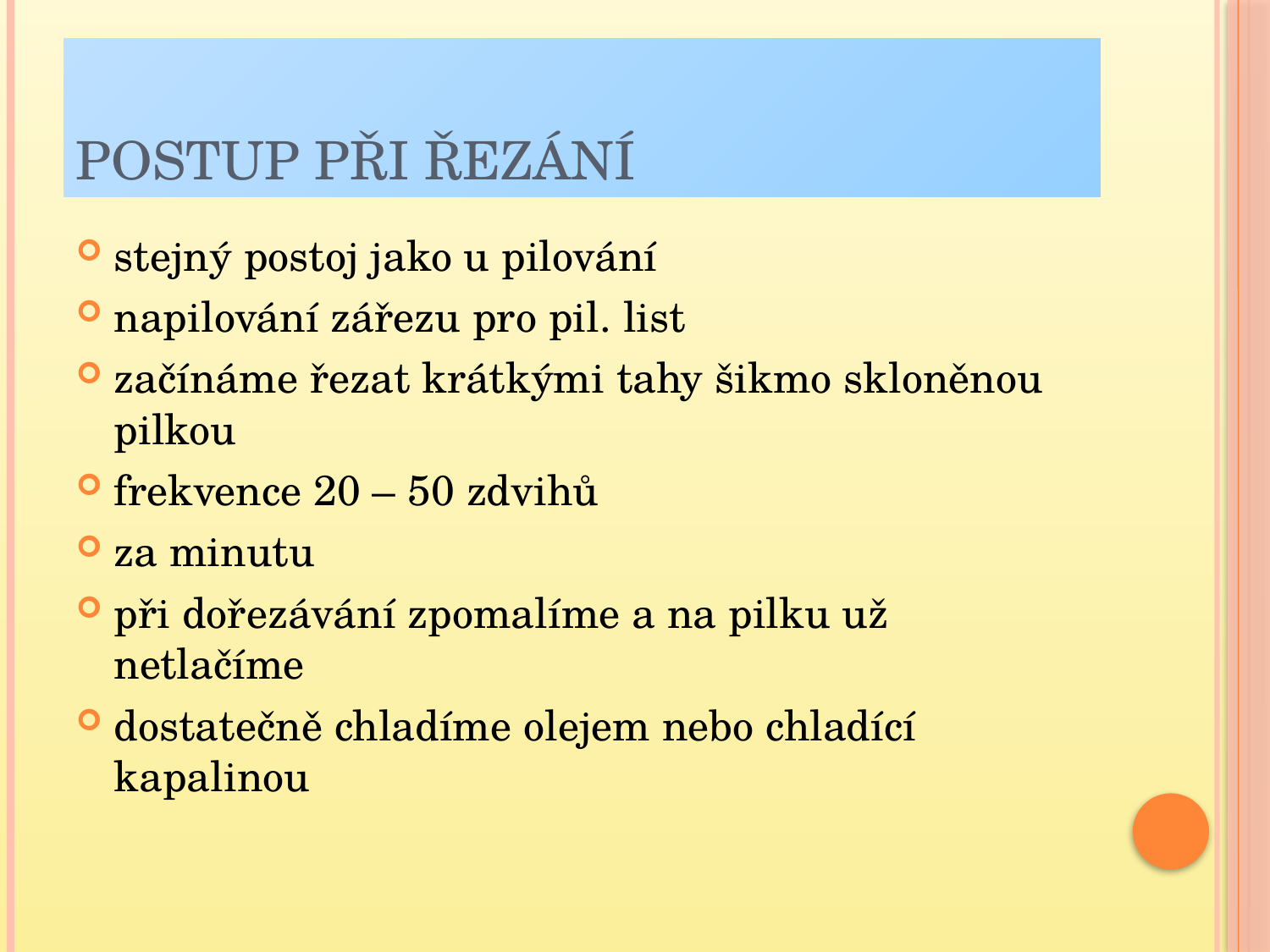

# Postup při řezání
stejný postoj jako u pilování
napilování zářezu pro pil. list
začínáme řezat krátkými tahy šikmo skloněnou pilkou
frekvence 20 – 50 zdvihů
za minutu
při dořezávání zpomalíme a na pilku už netlačíme
dostatečně chladíme olejem nebo chladící kapalinou